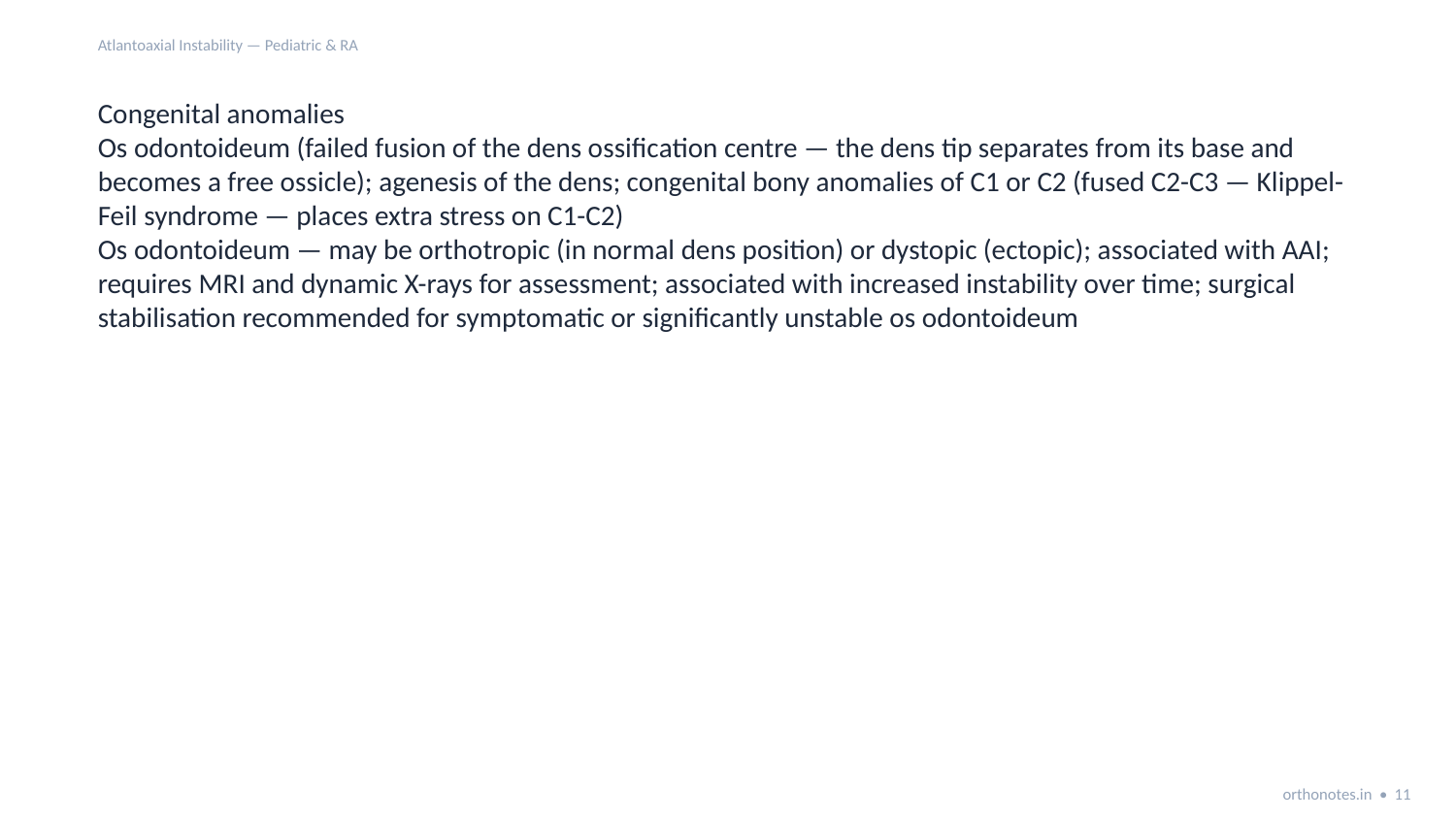

Atlantoaxial Instability — Pediatric & RA
Congenital anomalies
Os odontoideum (failed fusion of the dens ossification centre — the dens tip separates from its base and becomes a free ossicle); agenesis of the dens; congenital bony anomalies of C1 or C2 (fused C2-C3 — Klippel-Feil syndrome — places extra stress on C1-C2)
Os odontoideum — may be orthotropic (in normal dens position) or dystopic (ectopic); associated with AAI; requires MRI and dynamic X-rays for assessment; associated with increased instability over time; surgical stabilisation recommended for symptomatic or significantly unstable os odontoideum
orthonotes.in  •  11